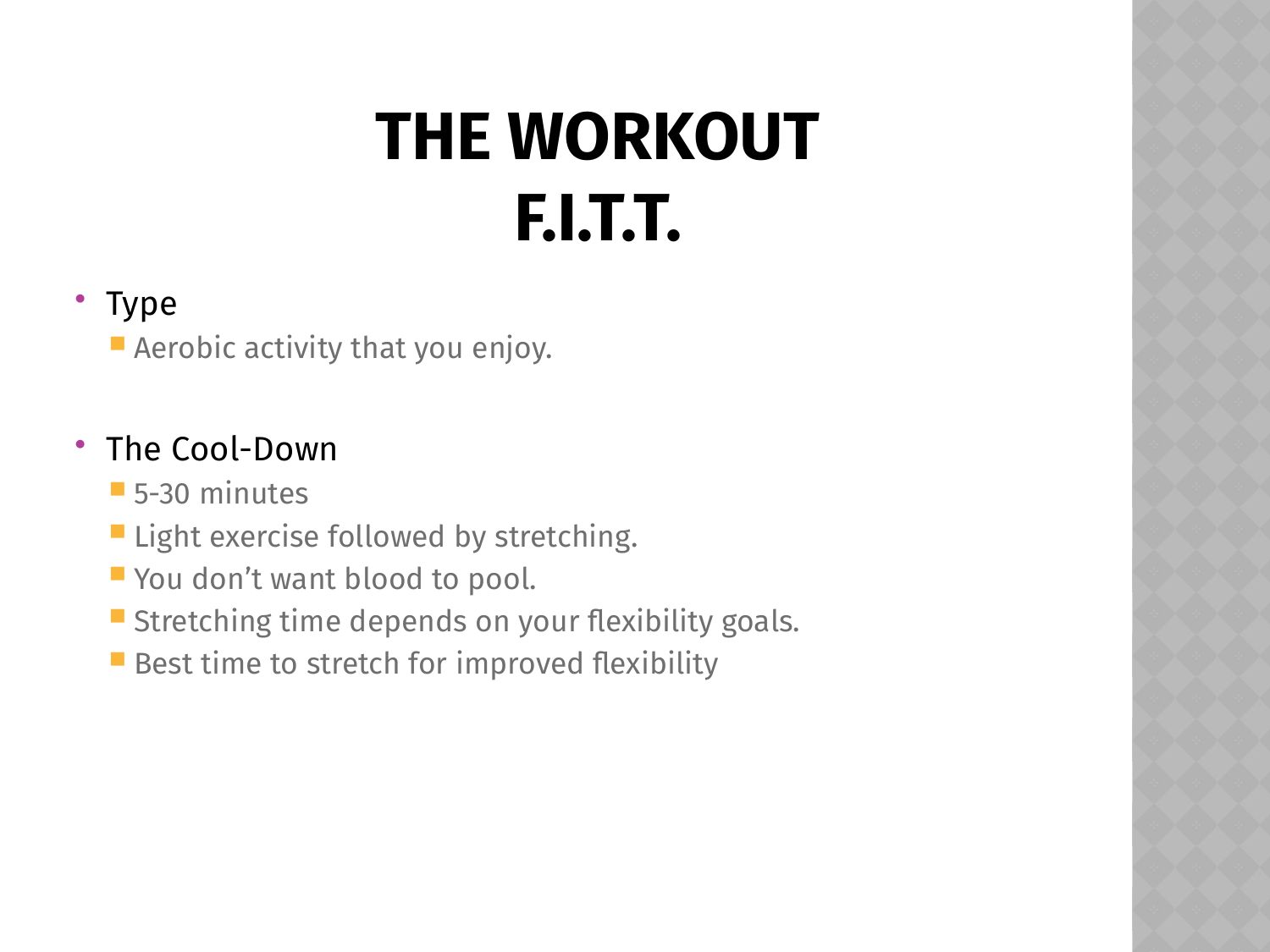

# The workout F.I.T.T.
Type
Aerobic activity that you enjoy.

The Cool-Down
5-30 minutes
Light exercise followed by stretching.
You don’t want blood to pool.
Stretching time depends on your flexibility goals.
Best time to stretch for improved flexibility